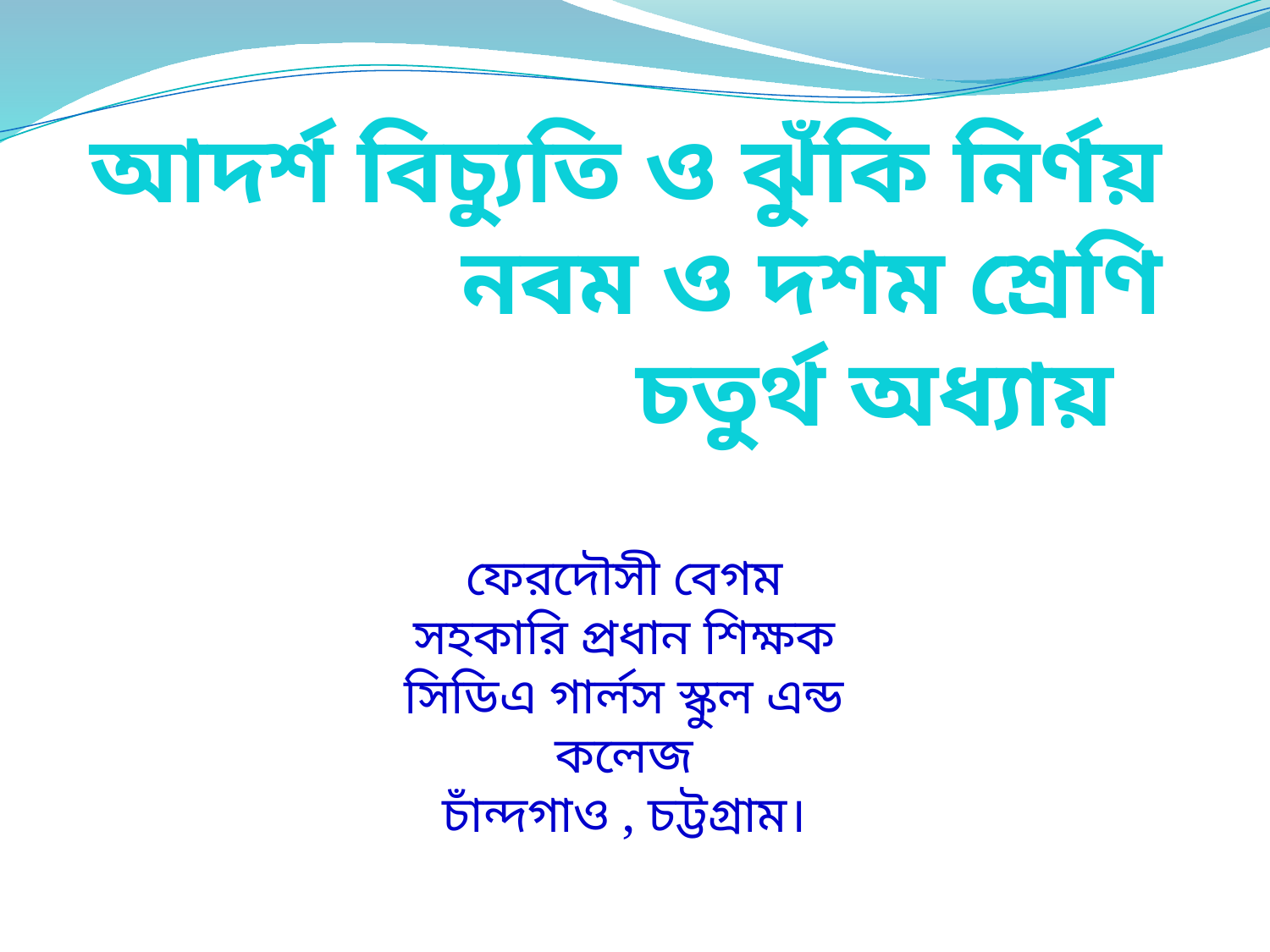

# আদর্শ বিচ্যুতি ও ঝুঁকি নির্ণয় নবম ও দশম শ্রেণি চতুর্থ অধ্যায়
ফেরদৌসী বেগম
সহকারি প্রধান শিক্ষক
সিডিএ গার্লস স্কুল এন্ড কলেজ
চাঁন্দগাও , চট্টগ্রাম।